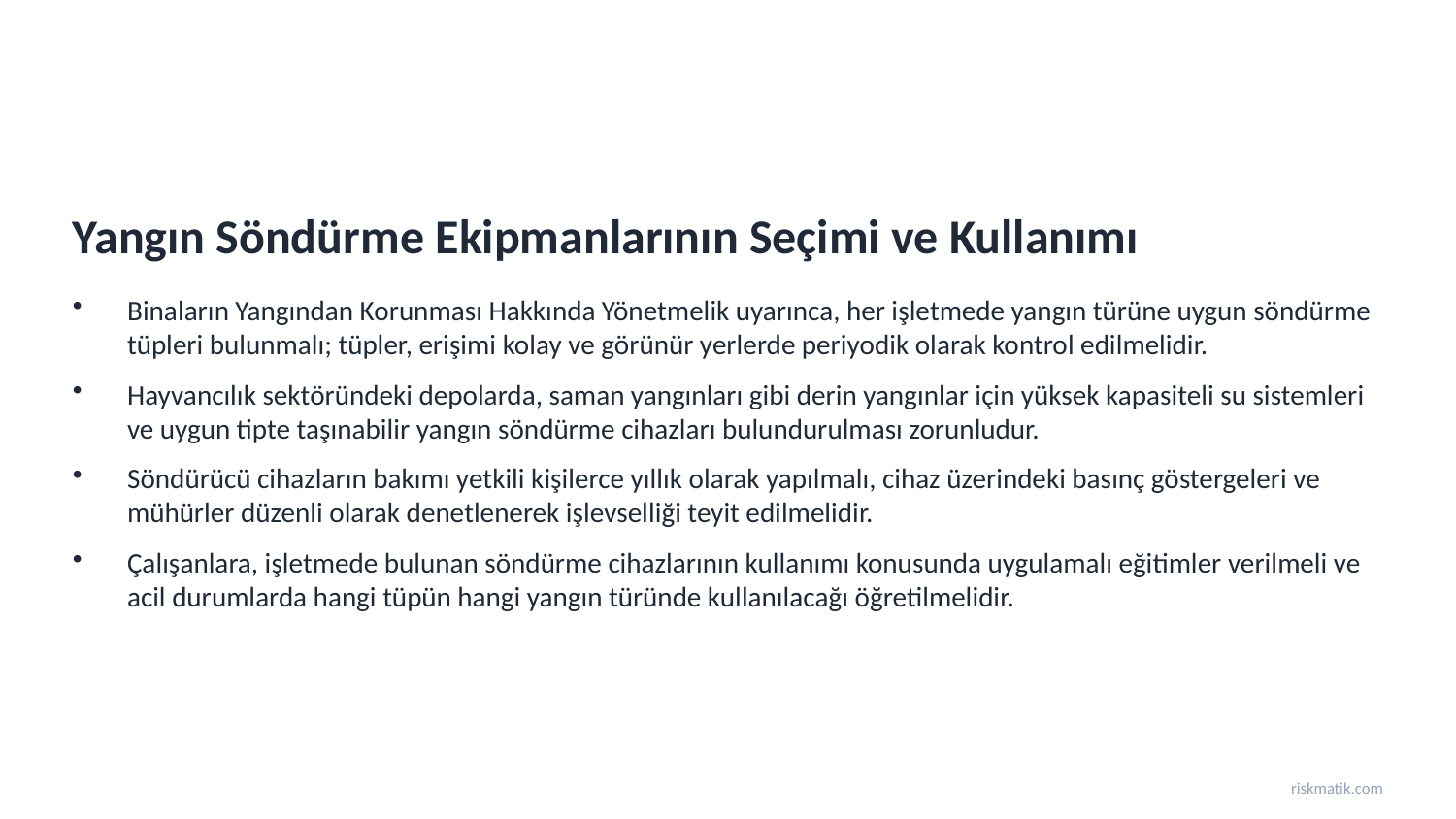

Yangın Söndürme Ekipmanlarının Seçimi ve Kullanımı
Binaların Yangından Korunması Hakkında Yönetmelik uyarınca, her işletmede yangın türüne uygun söndürme tüpleri bulunmalı; tüpler, erişimi kolay ve görünür yerlerde periyodik olarak kontrol edilmelidir.
Hayvancılık sektöründeki depolarda, saman yangınları gibi derin yangınlar için yüksek kapasiteli su sistemleri ve uygun tipte taşınabilir yangın söndürme cihazları bulundurulması zorunludur.
Söndürücü cihazların bakımı yetkili kişilerce yıllık olarak yapılmalı, cihaz üzerindeki basınç göstergeleri ve mühürler düzenli olarak denetlenerek işlevselliği teyit edilmelidir.
Çalışanlara, işletmede bulunan söndürme cihazlarının kullanımı konusunda uygulamalı eğitimler verilmeli ve acil durumlarda hangi tüpün hangi yangın türünde kullanılacağı öğretilmelidir.
riskmatik.com